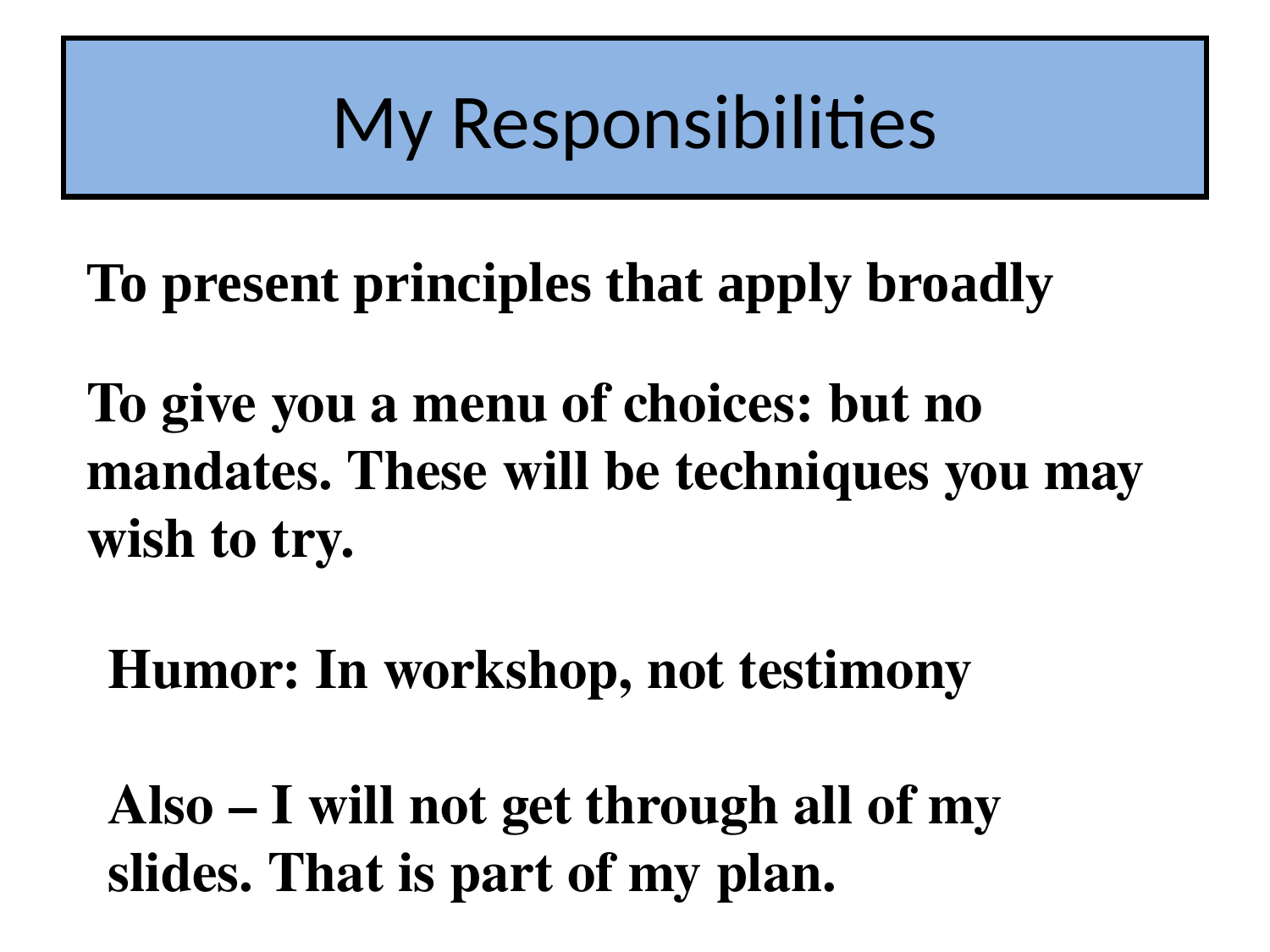

# My Responsibilities
To present principles that apply broadly
To give you a menu of choices: but no mandates. These will be techniques you may wish to try.

Humor: In workshop, not testimony

Also – I will not get through all of my slides. That is part of my plan.